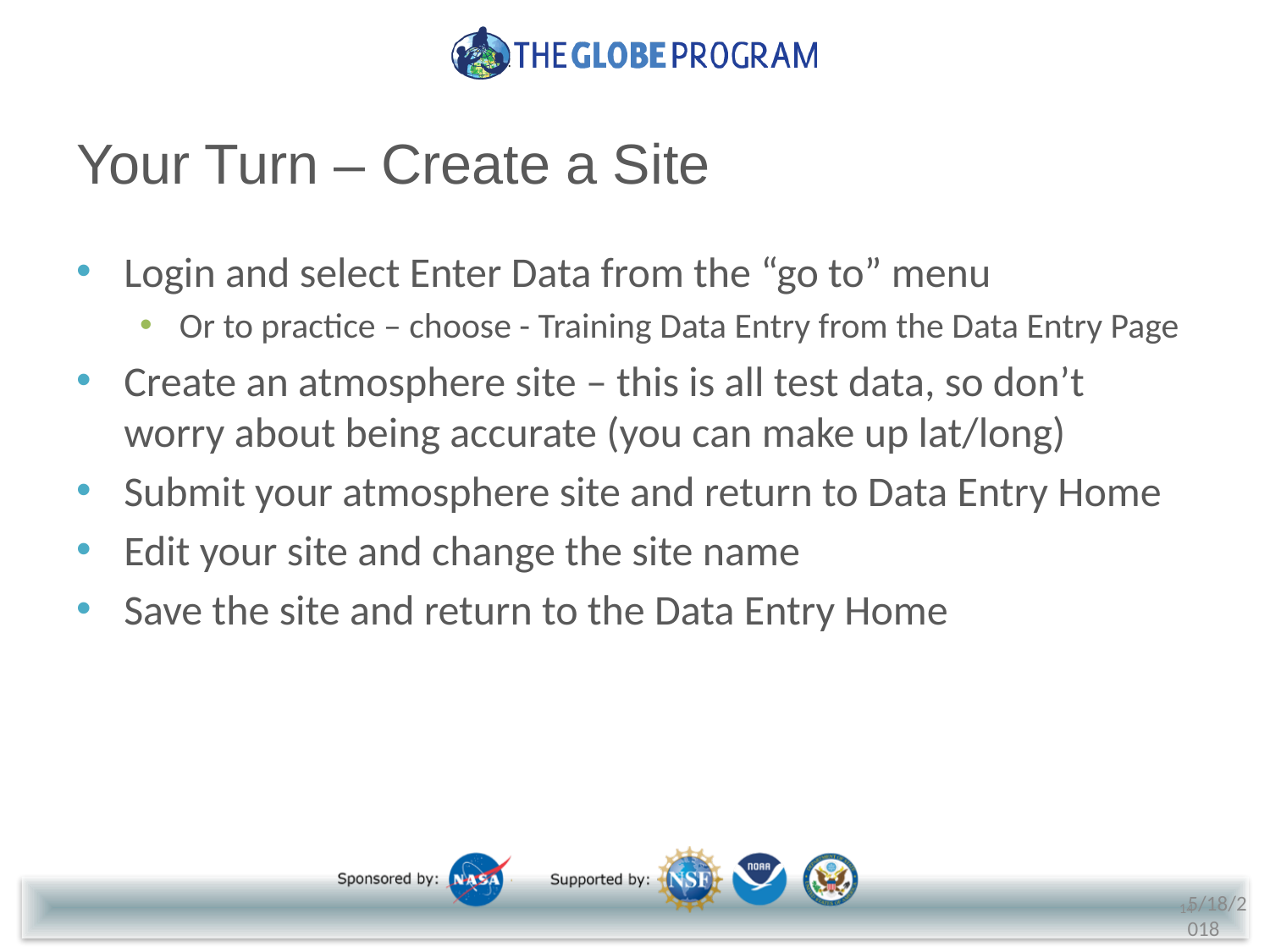

# Your Turn – Create a Site
Login and select Enter Data from the “go to” menu
Or to practice – choose - Training Data Entry from the Data Entry Page
Create an atmosphere site – this is all test data, so don’t worry about being accurate (you can make up lat/long)
Submit your atmosphere site and return to Data Entry Home
Edit your site and change the site name
Save the site and return to the Data Entry Home
14
5/18/2018